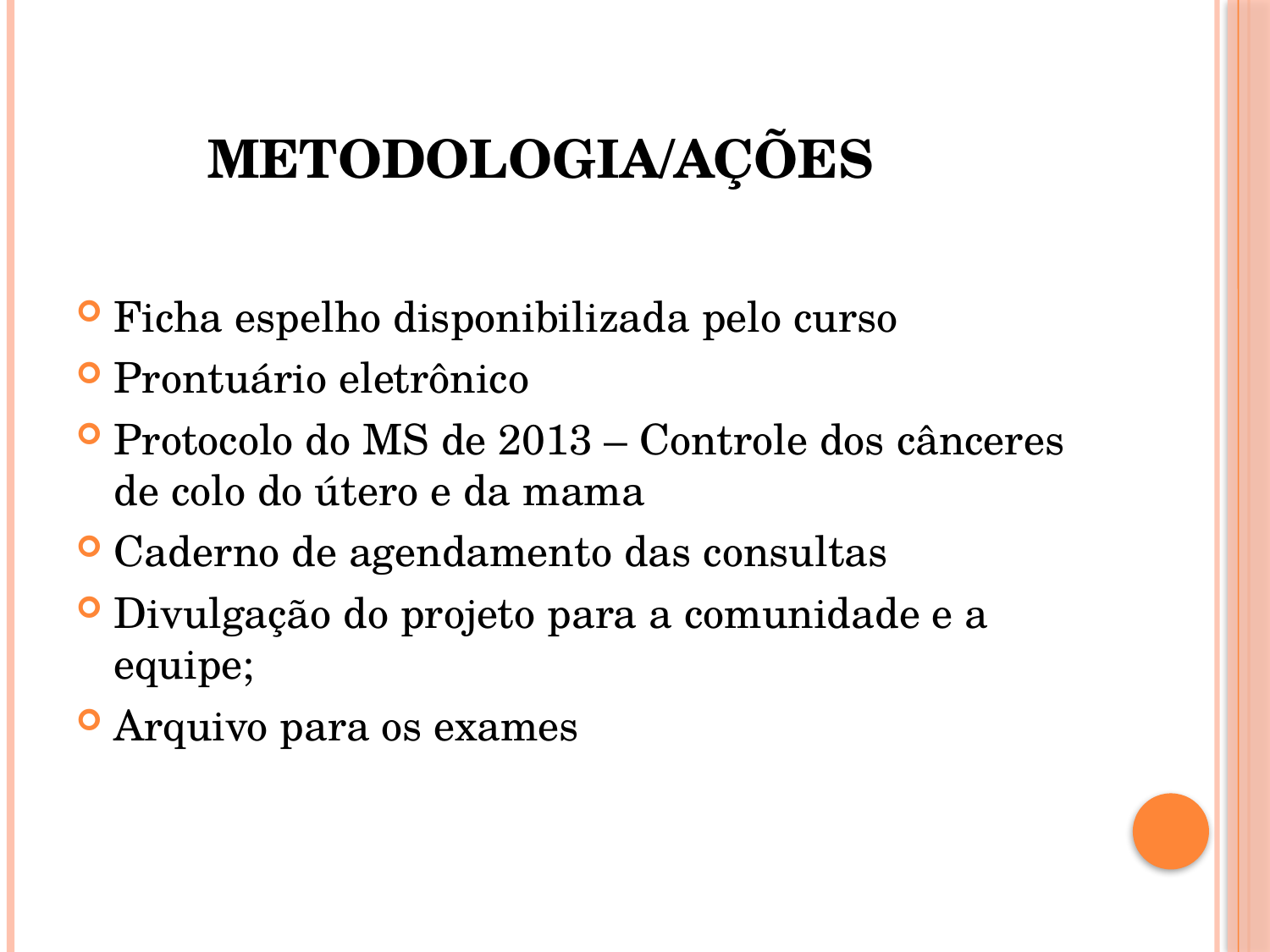

# Metodologia/Ações

Ficha espelho disponibilizada pelo curso
Prontuário eletrônico
Protocolo do MS de 2013 – Controle dos cânceres de colo do útero e da mama
Caderno de agendamento das consultas
Divulgação do projeto para a comunidade e a equipe;
Arquivo para os exames